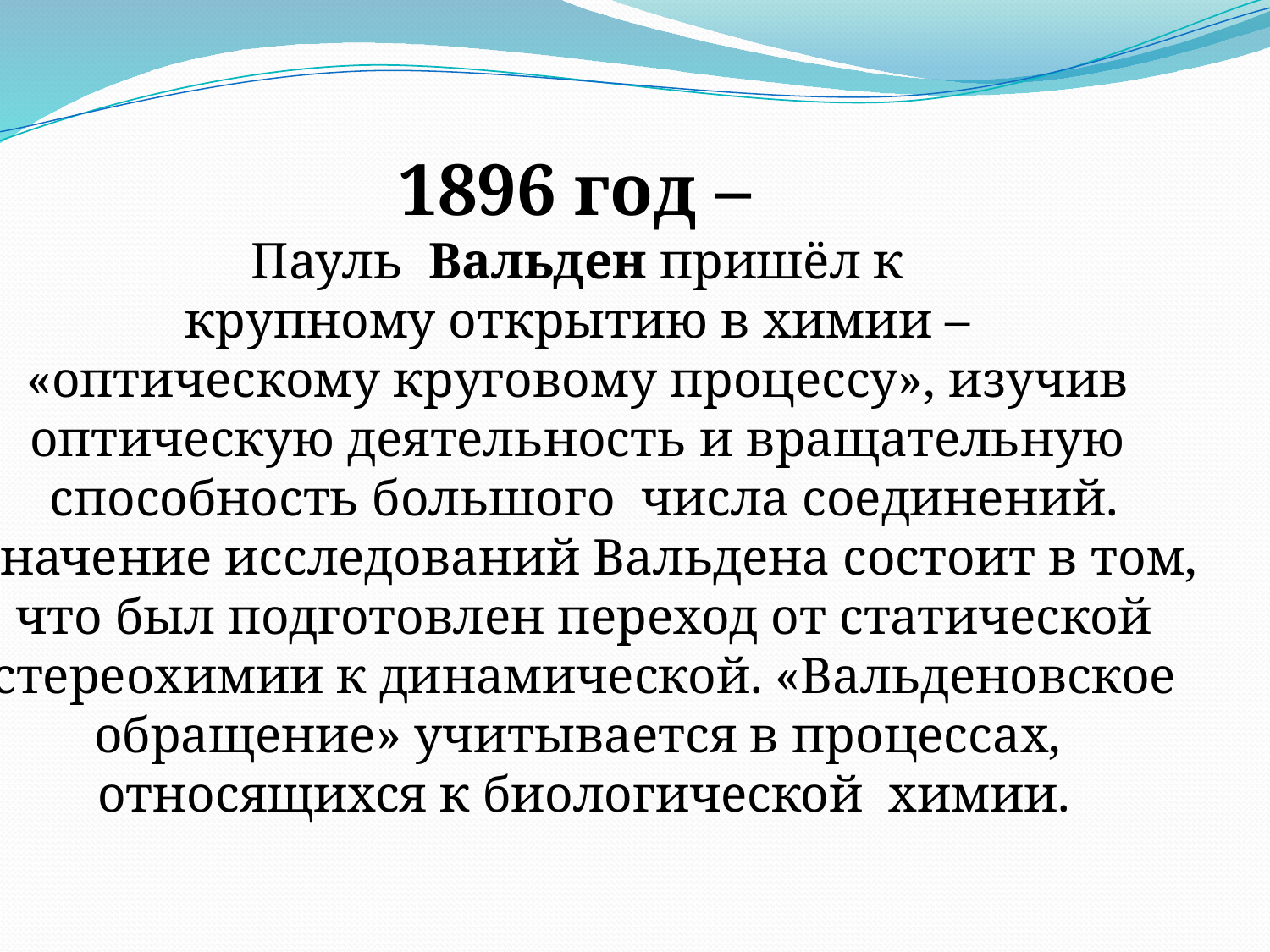

1896 год –
Пауль  Вальден пришёл к
крупному открытию в химии –
«оптическому круговому процессу», изучив
оптическую деятельность и вращательную
способность большого  числа соединений.
Значение исследований Вальдена состоит в том,
 что был подготовлен переход от статической
стереохимии к динамической. «Вальденовское
обращение» учитывается в процессах,
относящихся к биологической  химии.